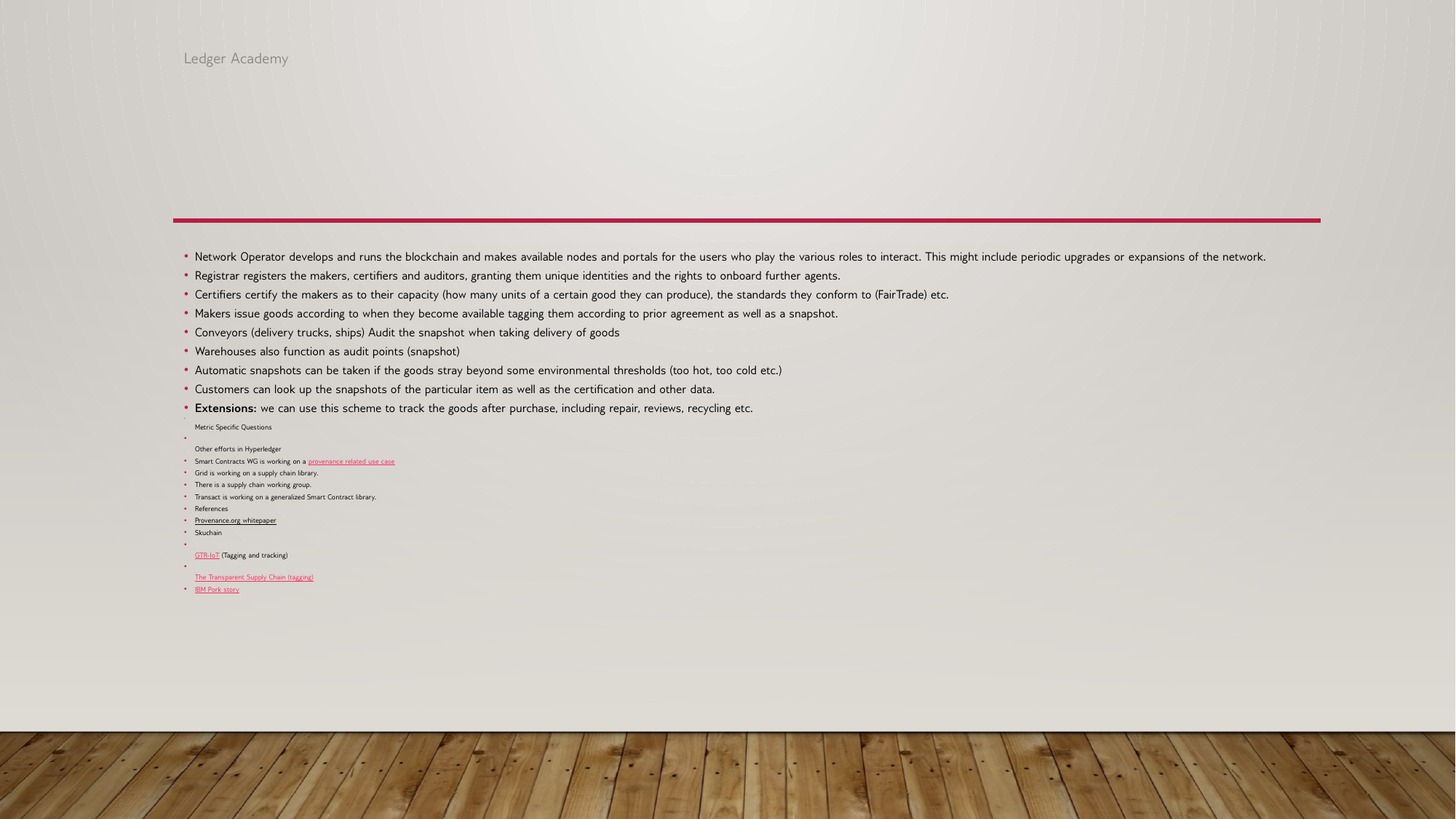

Ledger Academy
#
Network Operator develops and runs the blockchain and makes available nodes and portals for the users who play the various roles to interact. This might include periodic upgrades or expansions of the network.
Registrar registers the makers, certifiers and auditors, granting them unique identities and the rights to onboard further agents.
Certifiers certify the makers as to their capacity (how many units of a certain good they can produce), the standards they conform to (FairTrade) etc.
Makers issue goods according to when they become available tagging them according to prior agreement as well as a snapshot.
Conveyors (delivery trucks, ships) Audit the snapshot when taking delivery of goods
Warehouses also function as audit points (snapshot)
Automatic snapshots can be taken if the goods stray beyond some environmental thresholds (too hot, too cold etc.)
Customers can look up the snapshots of the particular item as well as the certification and other data.
Extensions: we can use this scheme to track the goods after purchase, including repair, reviews, recycling etc.
Metric Specific Questions
Other efforts in Hyperledger
Smart Contracts WG is working on a provenance related use case
Grid is working on a supply chain library.
There is a supply chain working group.
Transact is working on a generalized Smart Contract library.
References
Provenance.org whitepaper
Skuchain
GTR-IoT (Tagging and tracking)
The Transparent Supply Chain (tagging)
IBM Pork story